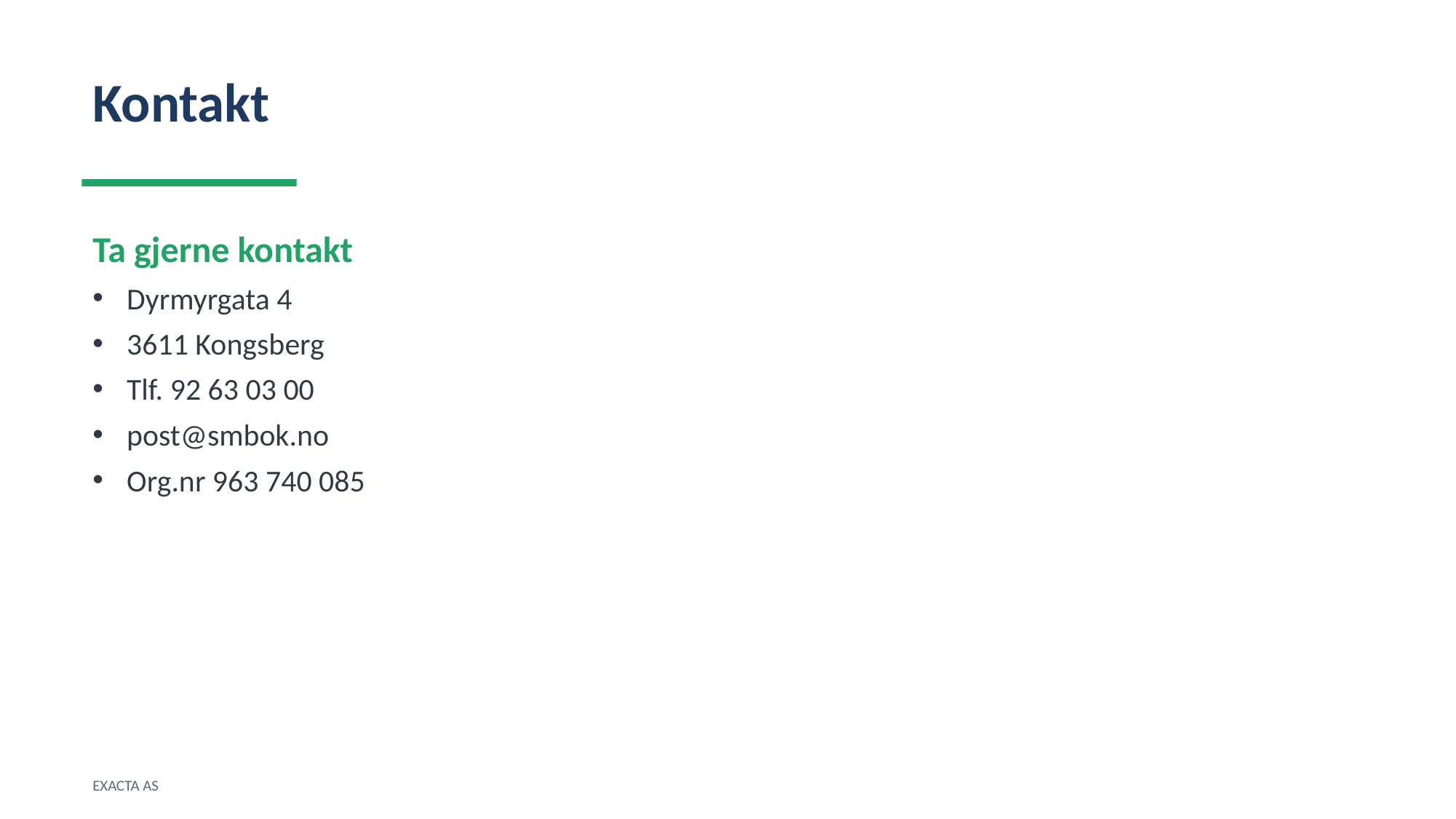

Kontakt

Ta gjerne kontakt
Dyrmyrgata 4
3611 Kongsberg
Tlf. 92 63 03 00
post@smbok.no
Org.nr 963 740 085
EXACTA AS